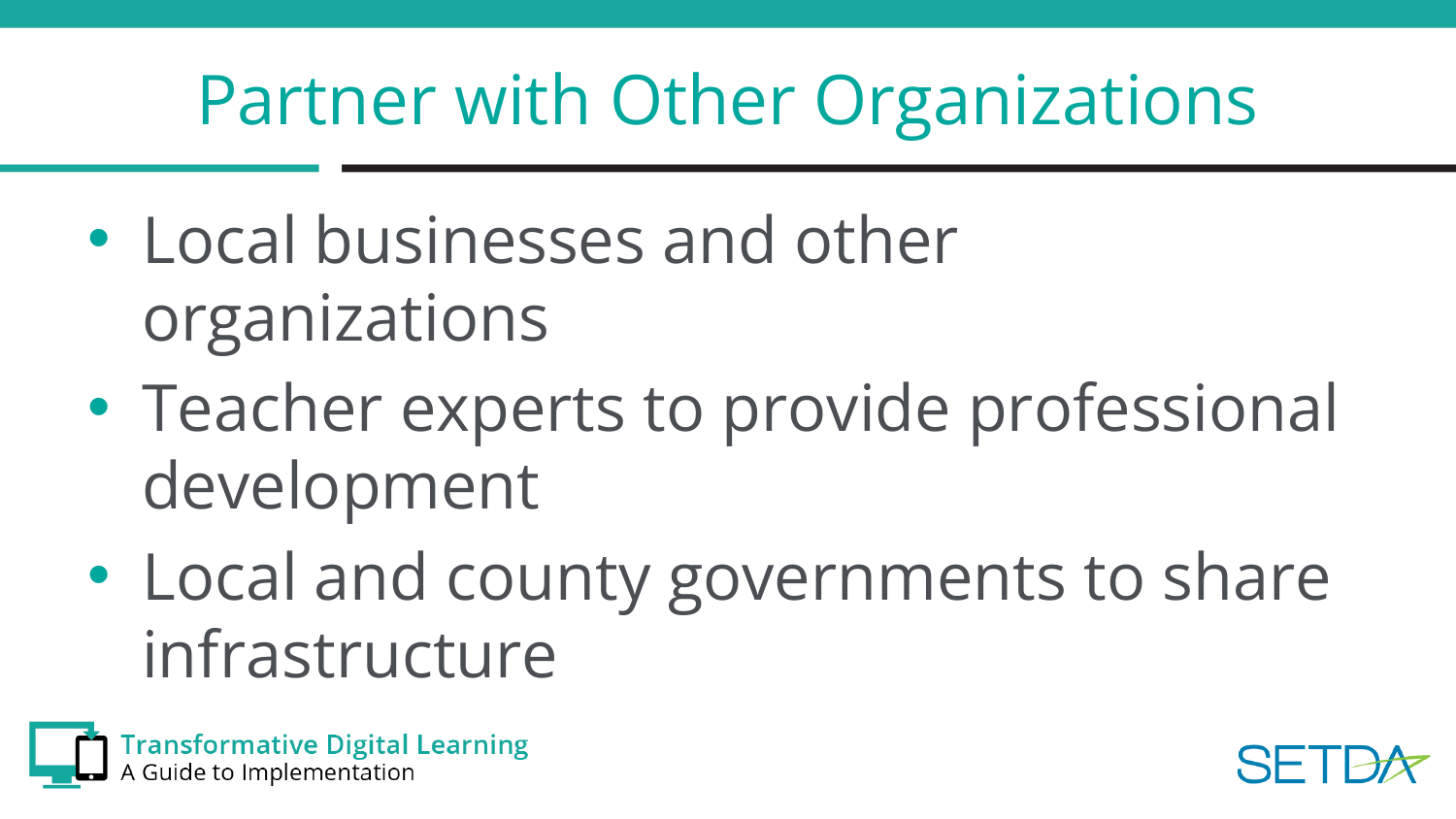

# Partner with Other Organizations
Local businesses and other organizations
Teacher experts to provide professional development
Local and county governments to share infrastructure